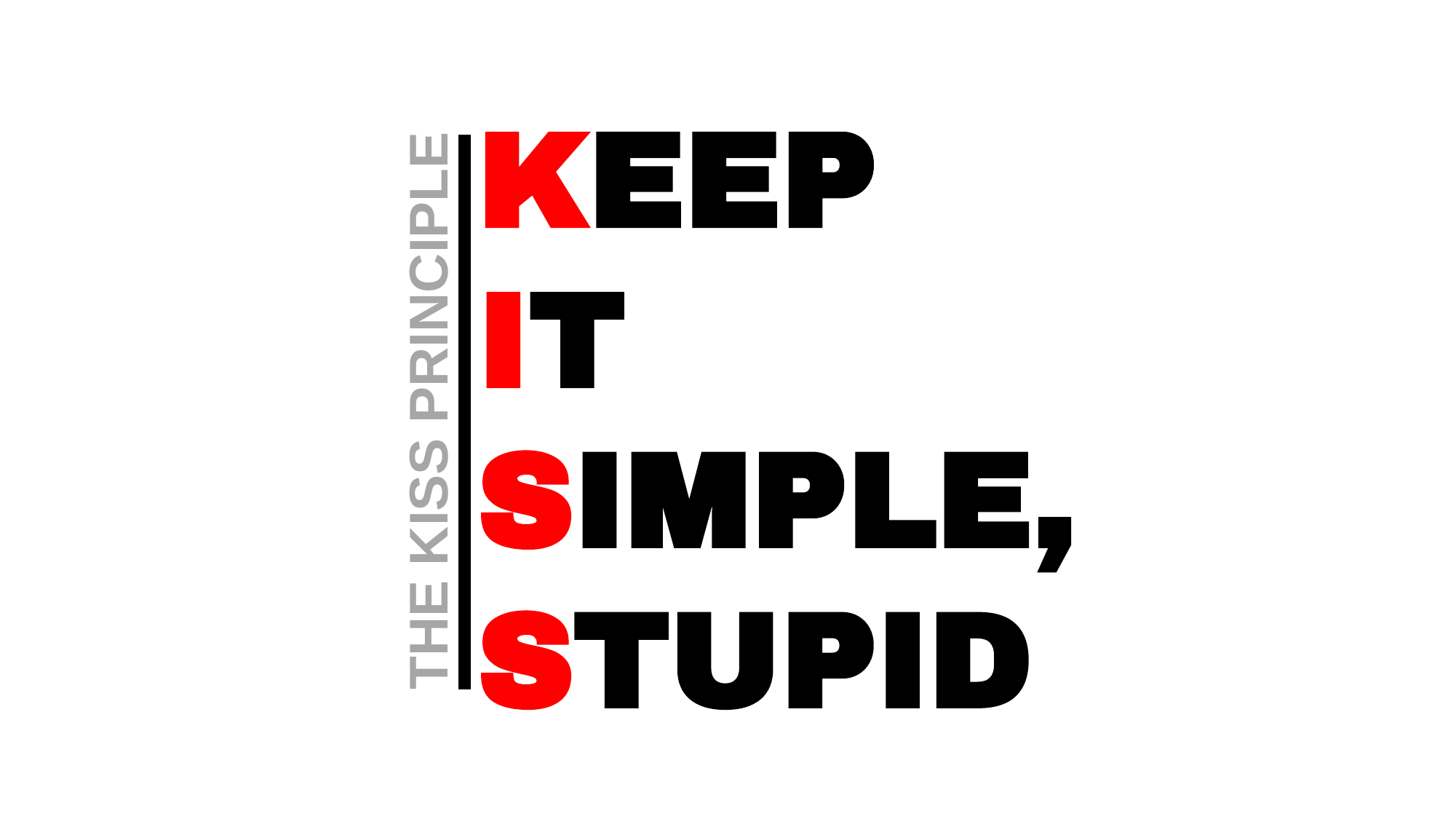

KEEP
IT
SIMPLE,
STUPID
THE KISS PRINCIPLE